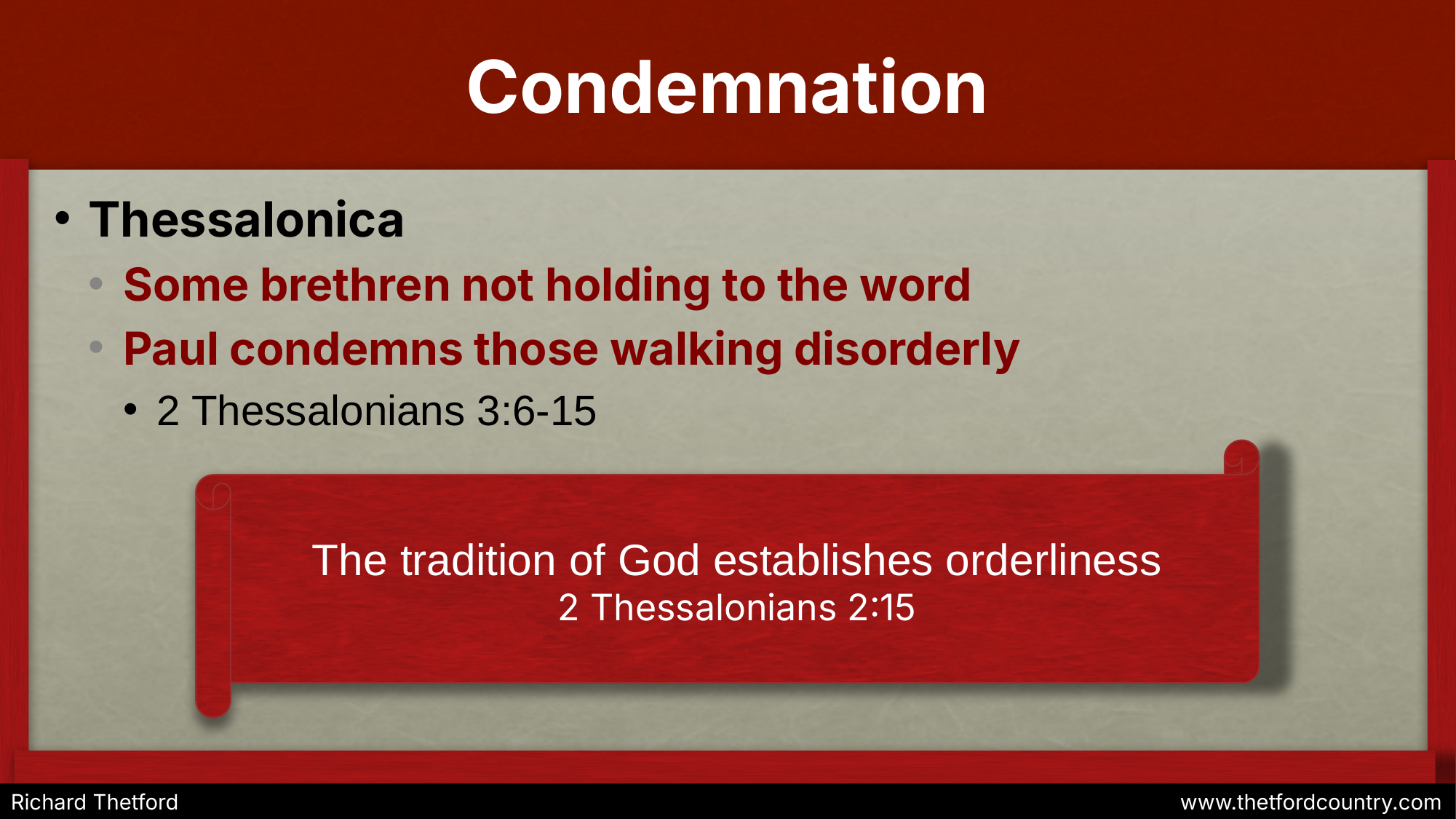

# Condemnation

Thessalonica
Some brethren not holding to the word
Paul condemns those walking disorderly
2 Thessalonians 3:6-15

The tradition of God establishes orderliness
2 Thessalonians 2:15

Richard Thetford									             www.thetfordcountry.com